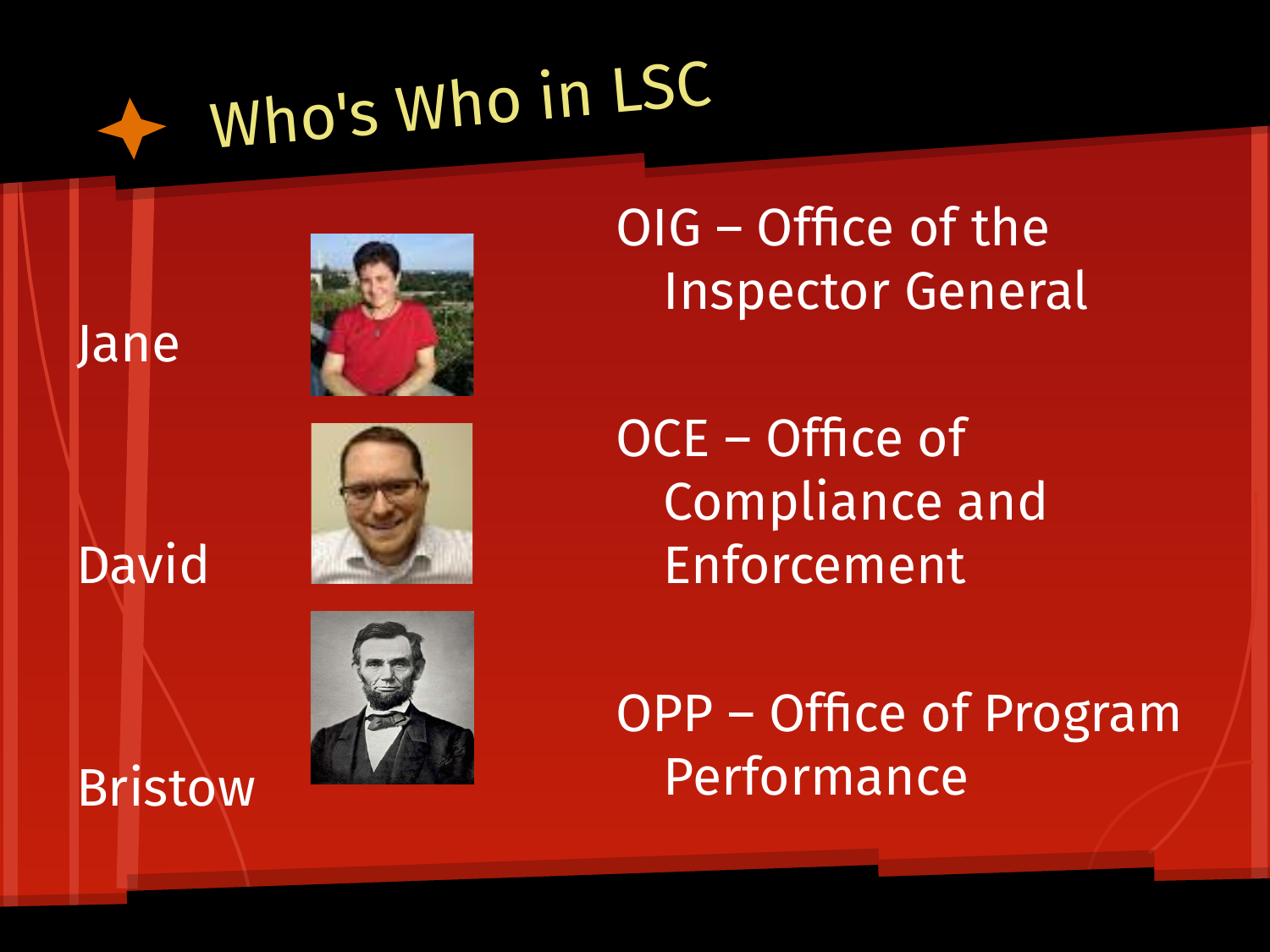

# Who's Who in LSC
OIG – Office of the Inspector General

OCE – Office of Compliance and Enforcement

OPP – Office of Program Performance

Jane

David

Bristow